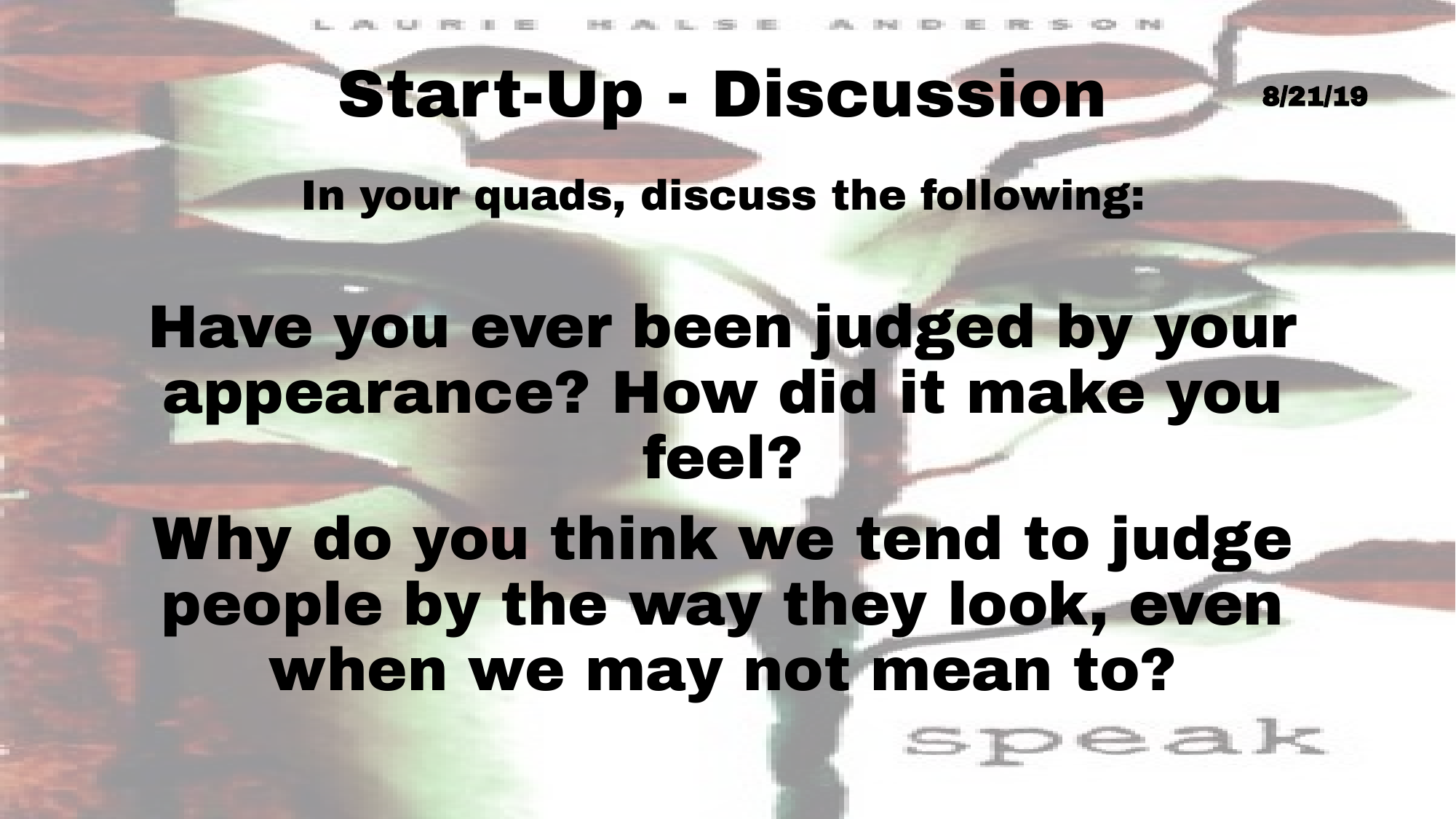

# Start-Up - Discussion
8/21/19
In your quads, discuss the following:

Have you ever been judged by your appearance? How did it make you feel?
Why do you think we tend to judge people by the way they look, even when we may not mean to?